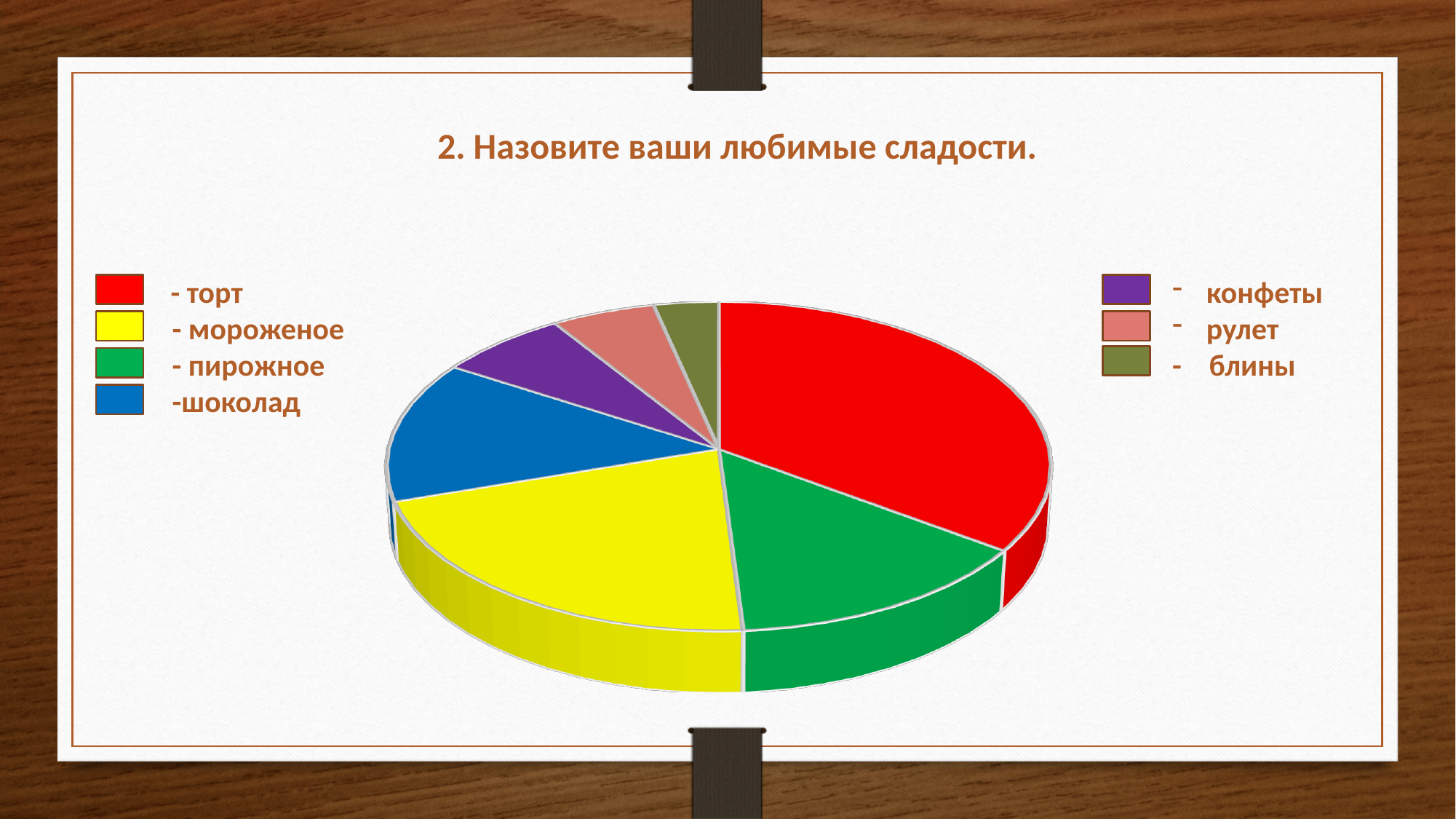

2. Назовите ваши любимые сладости.

[unsupported chart]

  - торт
  - мороженое
  - пирожное
  -шоколад

конфеты
рулет
-    блины